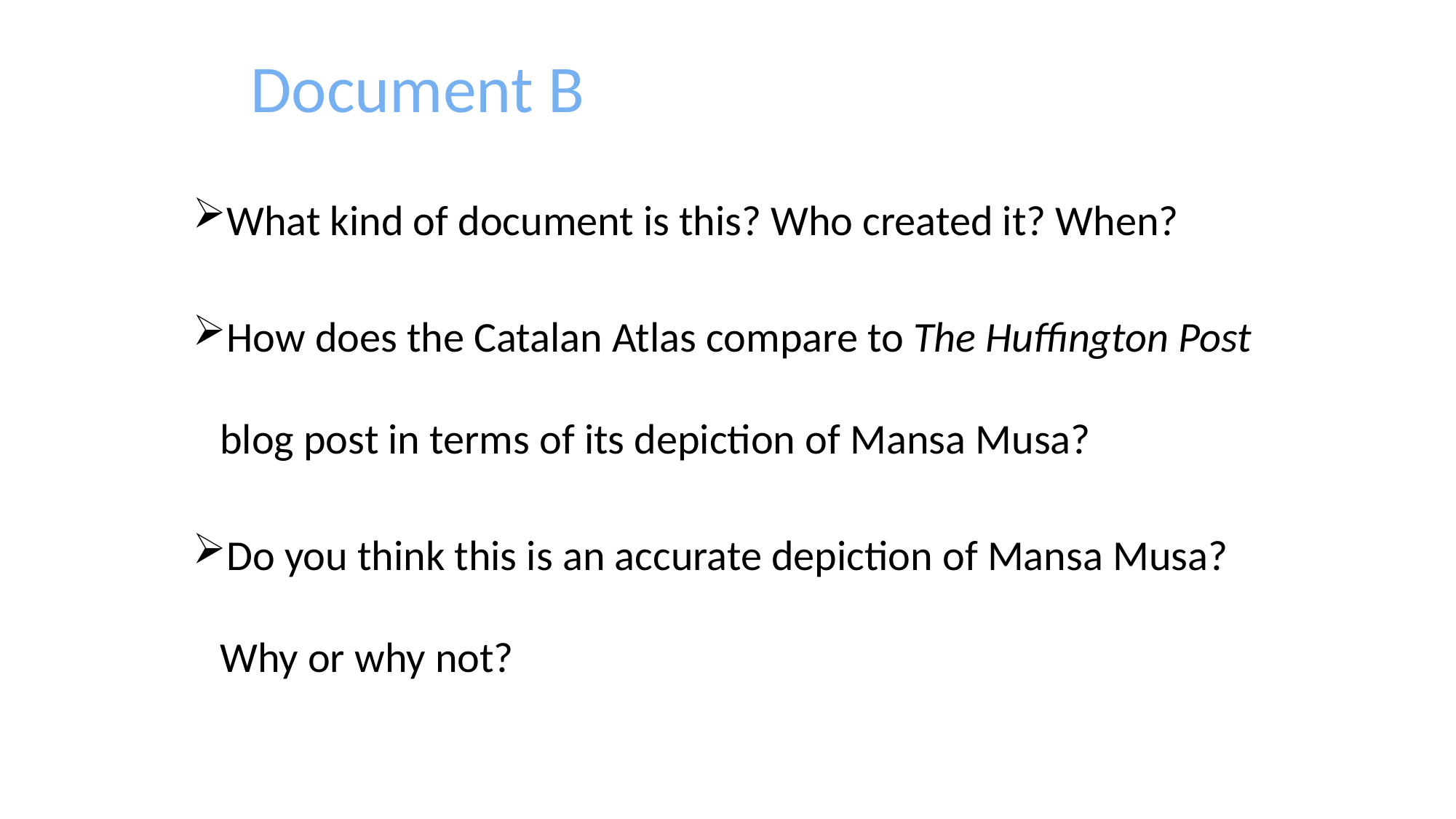

Document B
What kind of document is this? Who created it? When?
How does the Catalan Atlas compare to The Huffington Post blog post in terms of its depiction of Mansa Musa?
Do you think this is an accurate depiction of Mansa Musa? Why or why not?